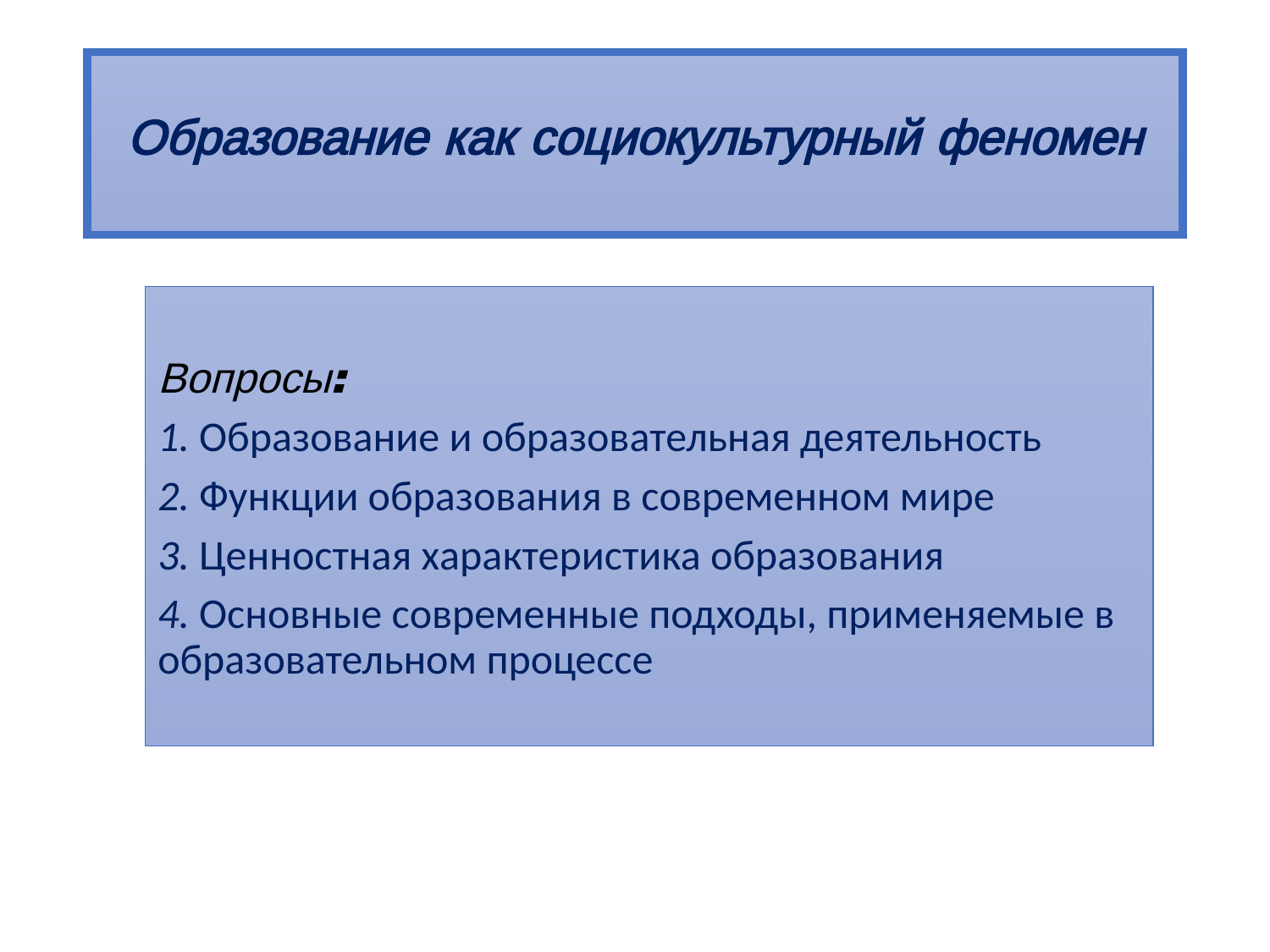

# Образование как социокультурный феномен

Вопросы:
1. Образование и образовательная деятельность
2. Функции образования в современном мире
3. Ценностная характеристика образования
4. Основные современные подходы, применяемые в образовательном процессе